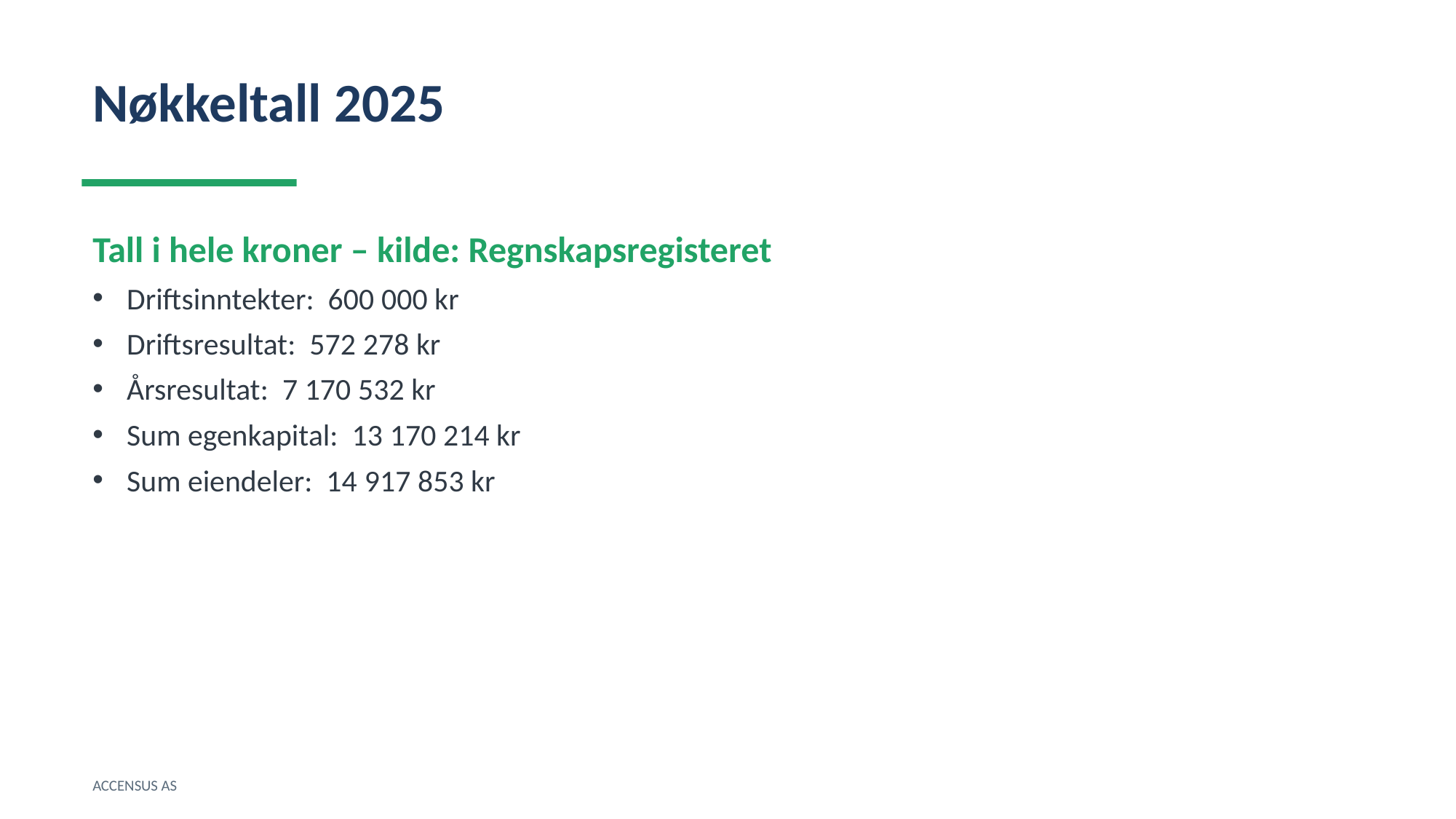

Nøkkeltall 2025

Tall i hele kroner – kilde: Regnskapsregisteret
Driftsinntekter:  600 000 kr
Driftsresultat:  572 278 kr
Årsresultat:  7 170 532 kr
Sum egenkapital:  13 170 214 kr
Sum eiendeler:  14 917 853 kr
ACCENSUS AS